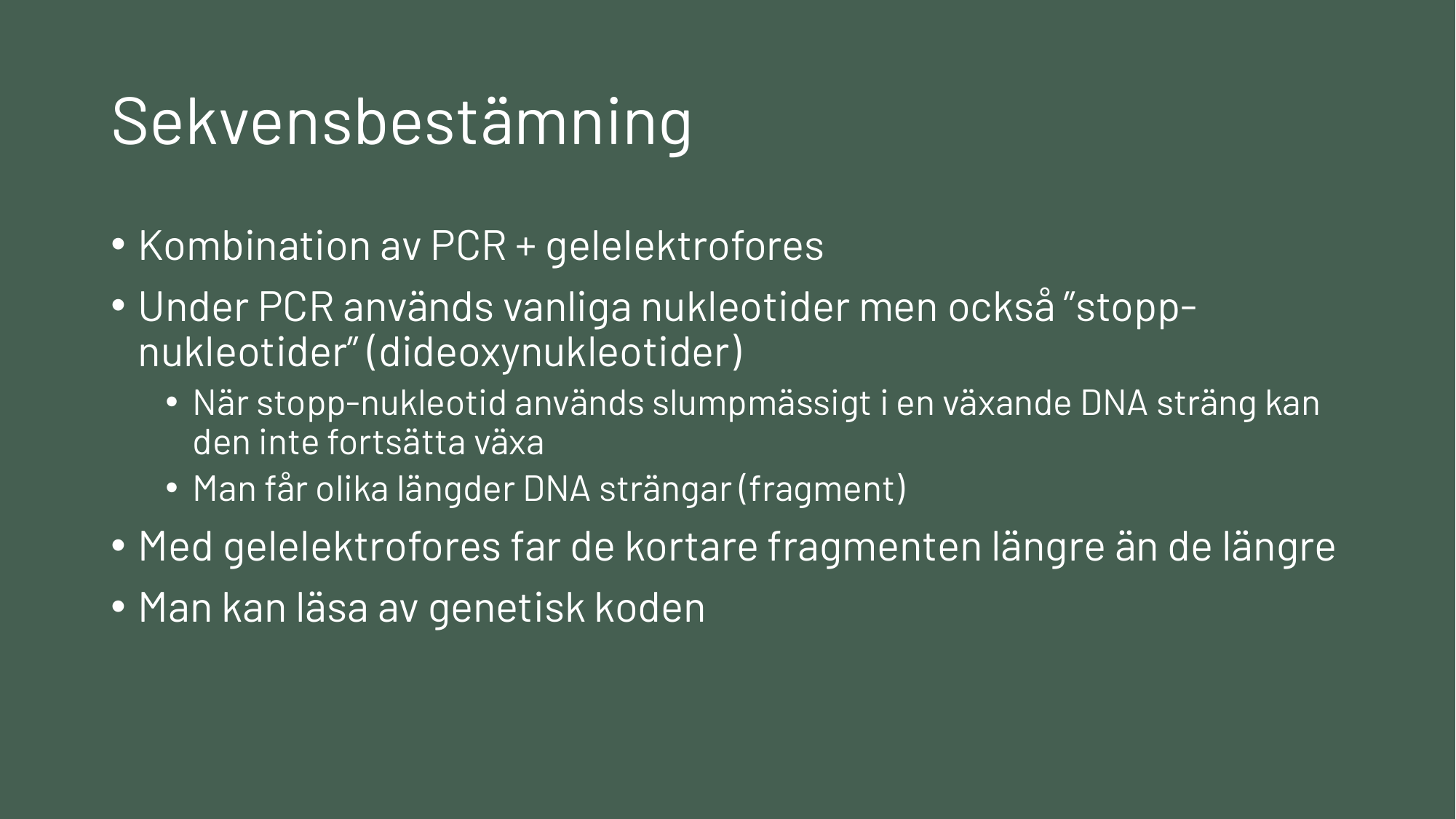

# Sekvensbestämning
Kombination av PCR + gelelektrofores
Under PCR används vanliga nukleotider men också ”stopp-nukleotider” (dideoxynukleotider)
När stopp-nukleotid används slumpmässigt i en växande DNA sträng kan den inte fortsätta växa
Man får olika längder DNA strängar (fragment)
Med gelelektrofores far de kortare fragmenten längre än de längre
Man kan läsa av genetisk koden